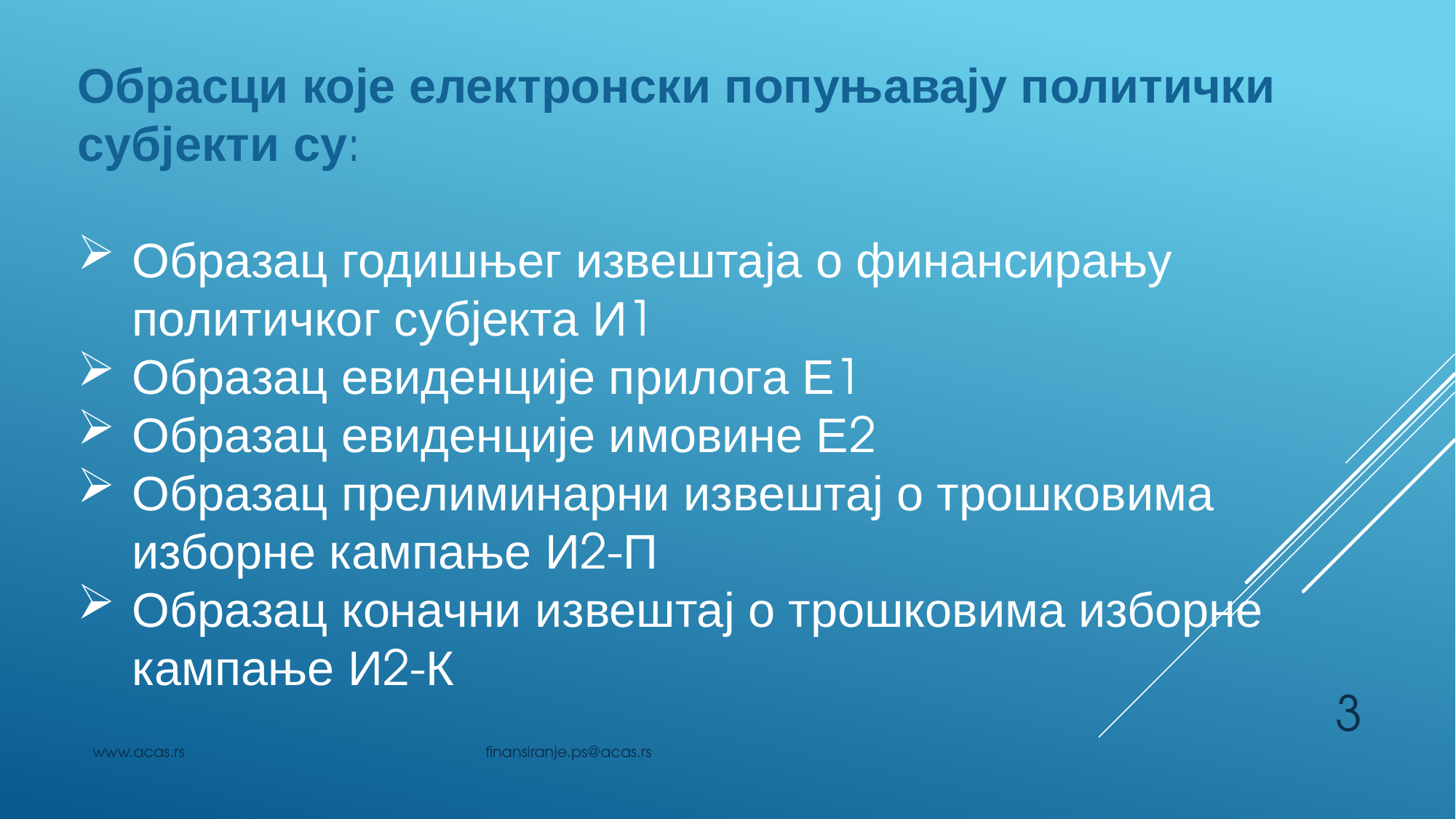

Обрасци које електронски попуњавају политички субјекти су:

Образац годишњег извештаја о финансирању политичког субјекта И1
Образац евиденције прилога Е1
Образац евиденције имовине Е2
Образац прелиминарни извештај о трошковима изборне кампање И2-П
Образац коначни извештај о трошковима изборне кампање И2-К
3
www.acas.rs                                                                        finansiranje.ps@acas.rs